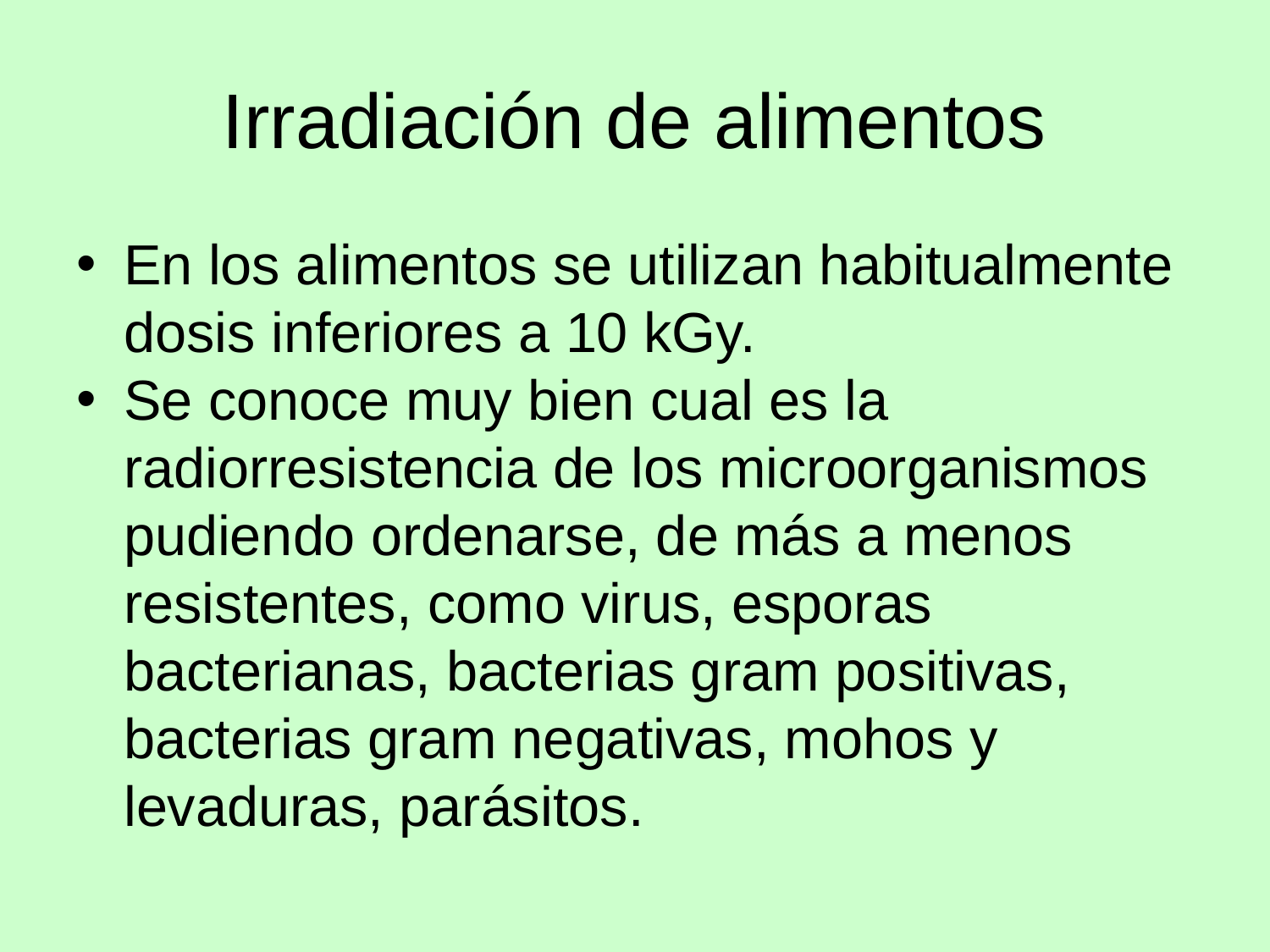

# Irradiación de alimentos
En los alimentos se utilizan habitualmente dosis inferiores a 10 kGy.
Se conoce muy bien cual es la radiorresistencia de los microorganismos pudiendo ordenarse, de más a menos resistentes, como virus, esporas bacterianas, bacterias gram positivas, bacterias gram negativas, mohos y levaduras, parásitos.